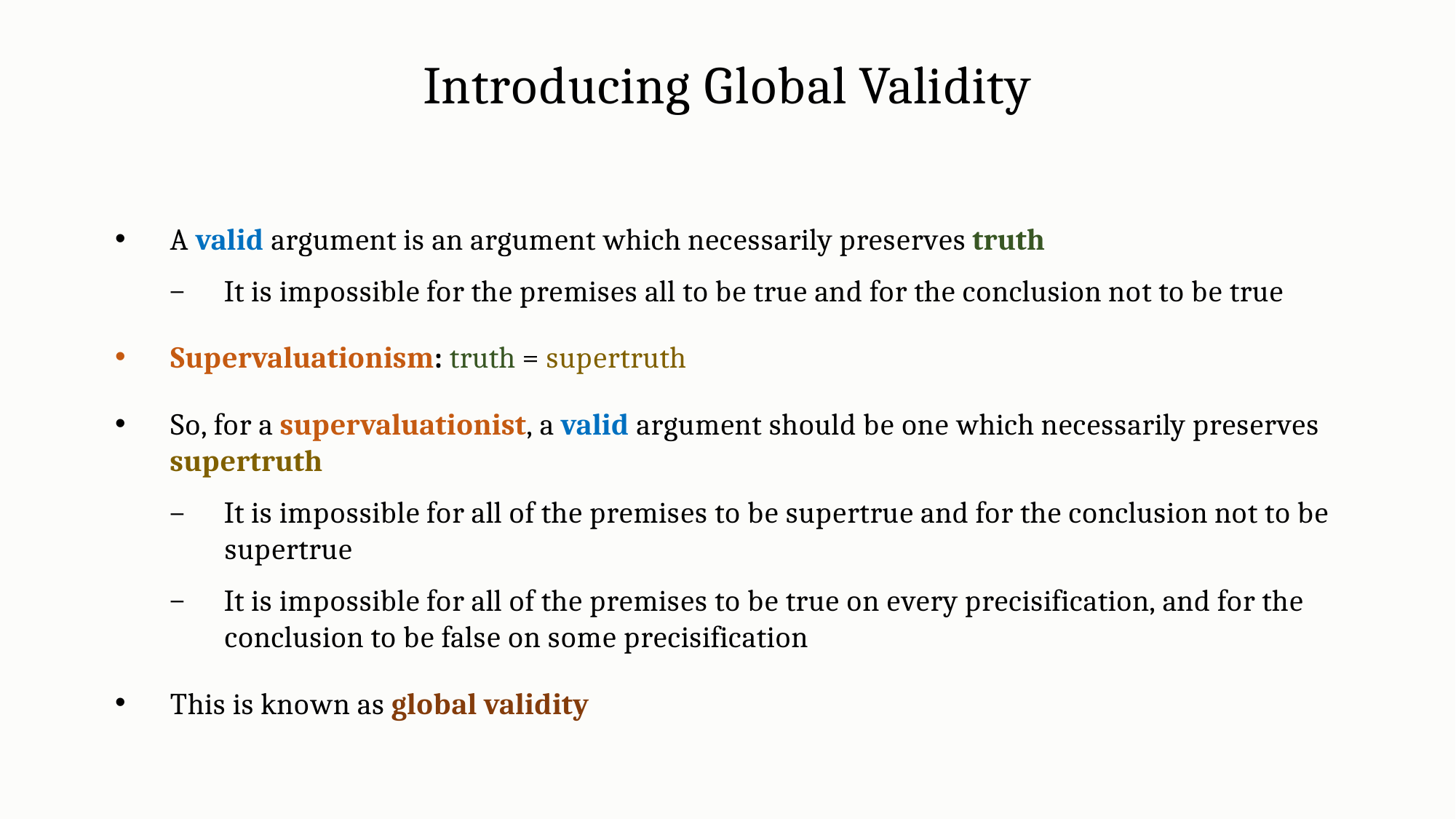

Introducing Global Validity
A valid argument is an argument which necessarily preserves truth
It is impossible for the premises all to be true and for the conclusion not to be true
Supervaluationism: truth = supertruth
So, for a supervaluationist, a valid argument should be one which necessarily preserves supertruth
It is impossible for all of the premises to be supertrue and for the conclusion not to be supertrue
It is impossible for all of the premises to be true on every precisification, and for the conclusion to be false on some precisification
This is known as global validity